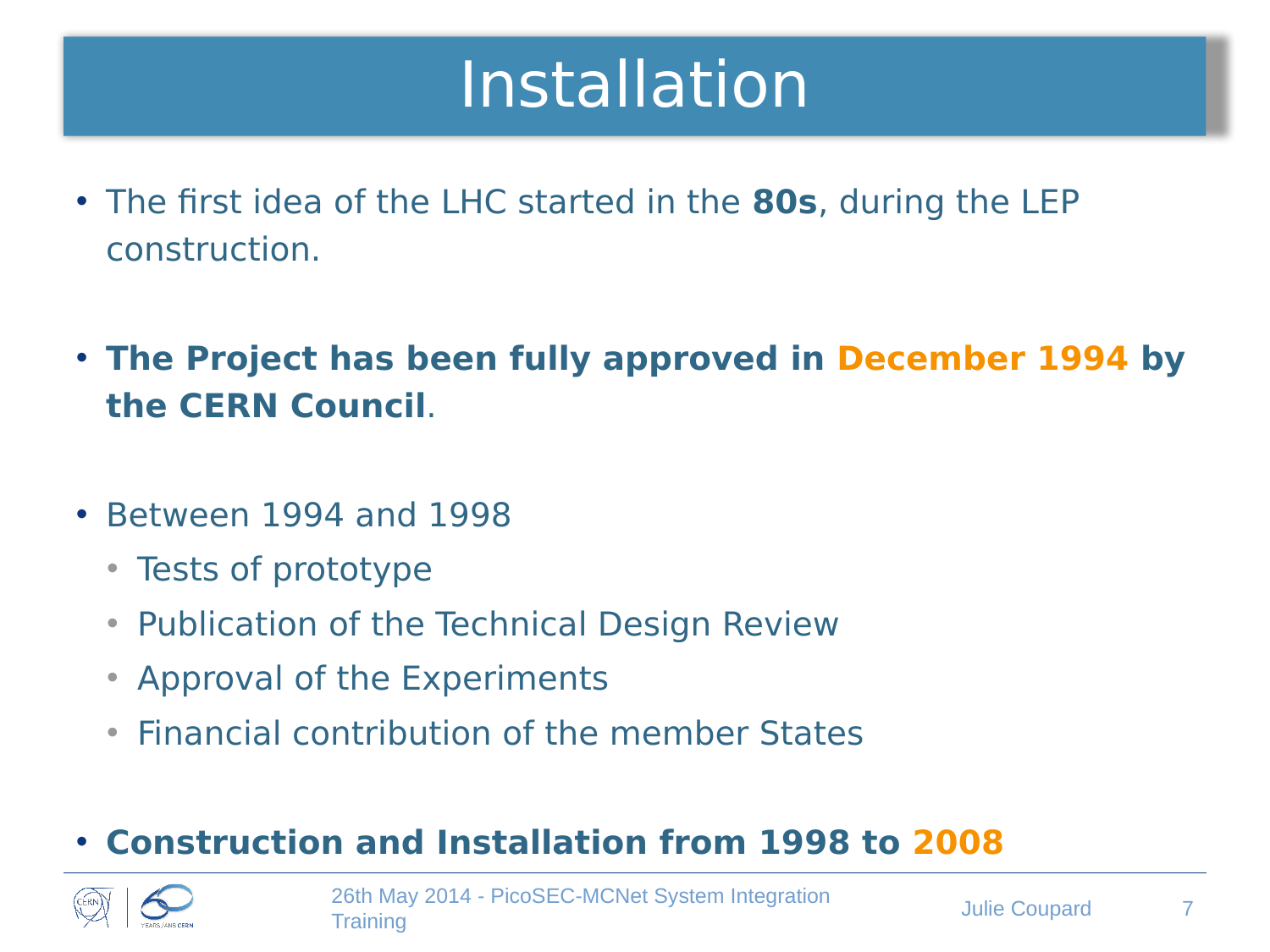

# Installation
The first idea of the LHC started in the 80s, during the LEP construction.

The Project has been fully approved in December 1994 by the CERN Council.

Between 1994 and 1998
Tests of prototype
Publication of the Technical Design Review
Approval of the Experiments
Financial contribution of the member States

Construction and Installation from 1998 to 2008
26th May 2014 - PicoSEC-MCNet System Integration Training
Julie Coupard
7